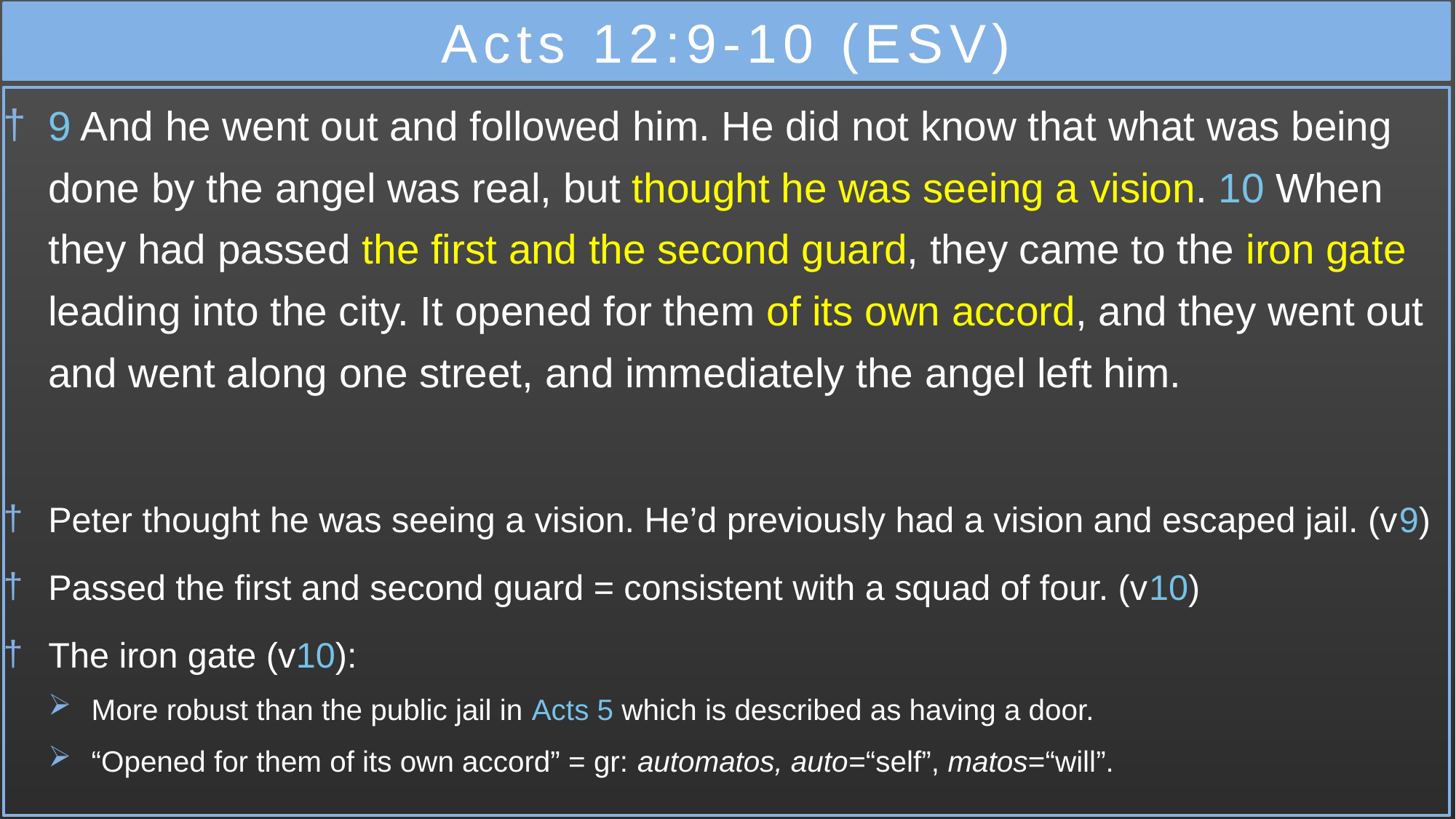

# Acts 12:9-10 (ESV)
9 And he went out and followed him. He did not know that what was being done by the angel was real, but thought he was seeing a vision. 10 When they had passed the first and the second guard, they came to the iron gate leading into the city. It opened for them of its own accord, and they went out and went along one street, and immediately the angel left him.

Peter thought he was seeing a vision. He’d previously had a vision and escaped jail. (v9)
Passed the first and second guard = consistent with a squad of four. (v10)
The iron gate (v10):
More robust than the public jail in Acts 5 which is described as having a door.
“Opened for them of its own accord” = gr: automatos, auto=“self”, matos=“will”.